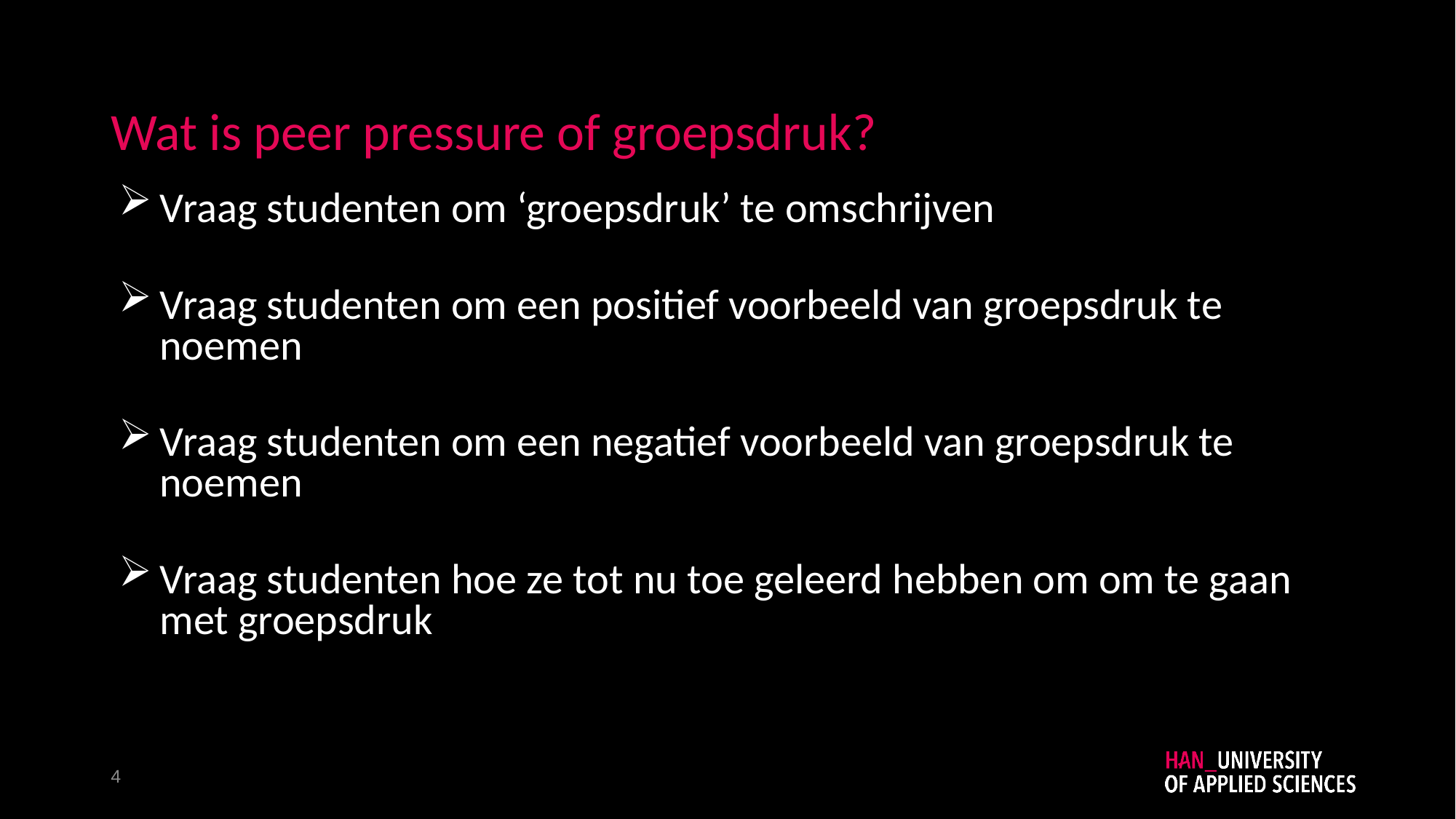

# Wat is peer pressure of groepsdruk?
Vraag studenten om ‘groepsdruk’ te omschrijven

Vraag studenten om een positief voorbeeld van groepsdruk te noemen

Vraag studenten om een negatief voorbeeld van groepsdruk te noemen

Vraag studenten hoe ze tot nu toe geleerd hebben om om te gaan met groepsdruk
4